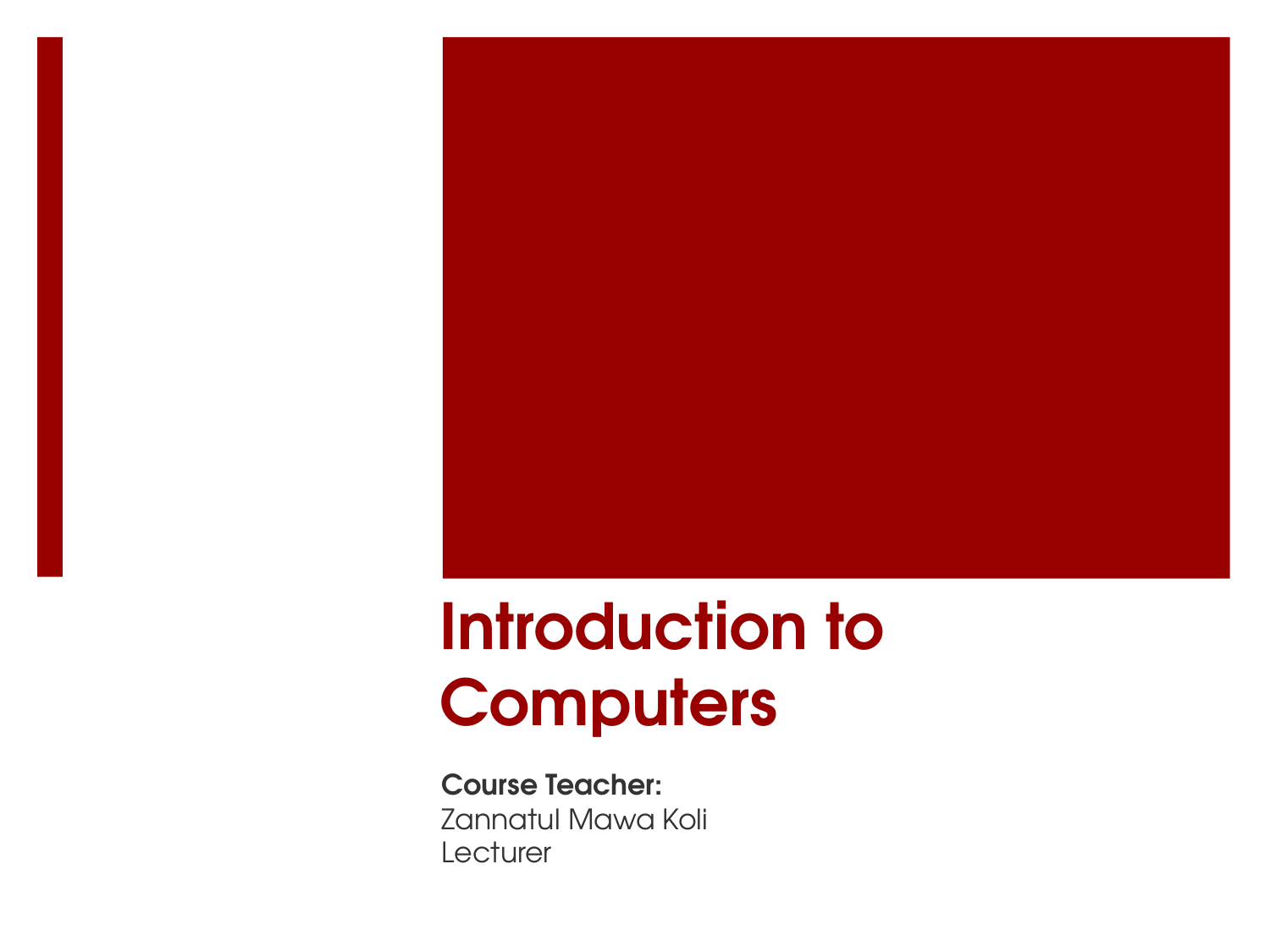

# Introduction to Computers
Course Teacher:
Zannatul Mawa Koli
Lecturer